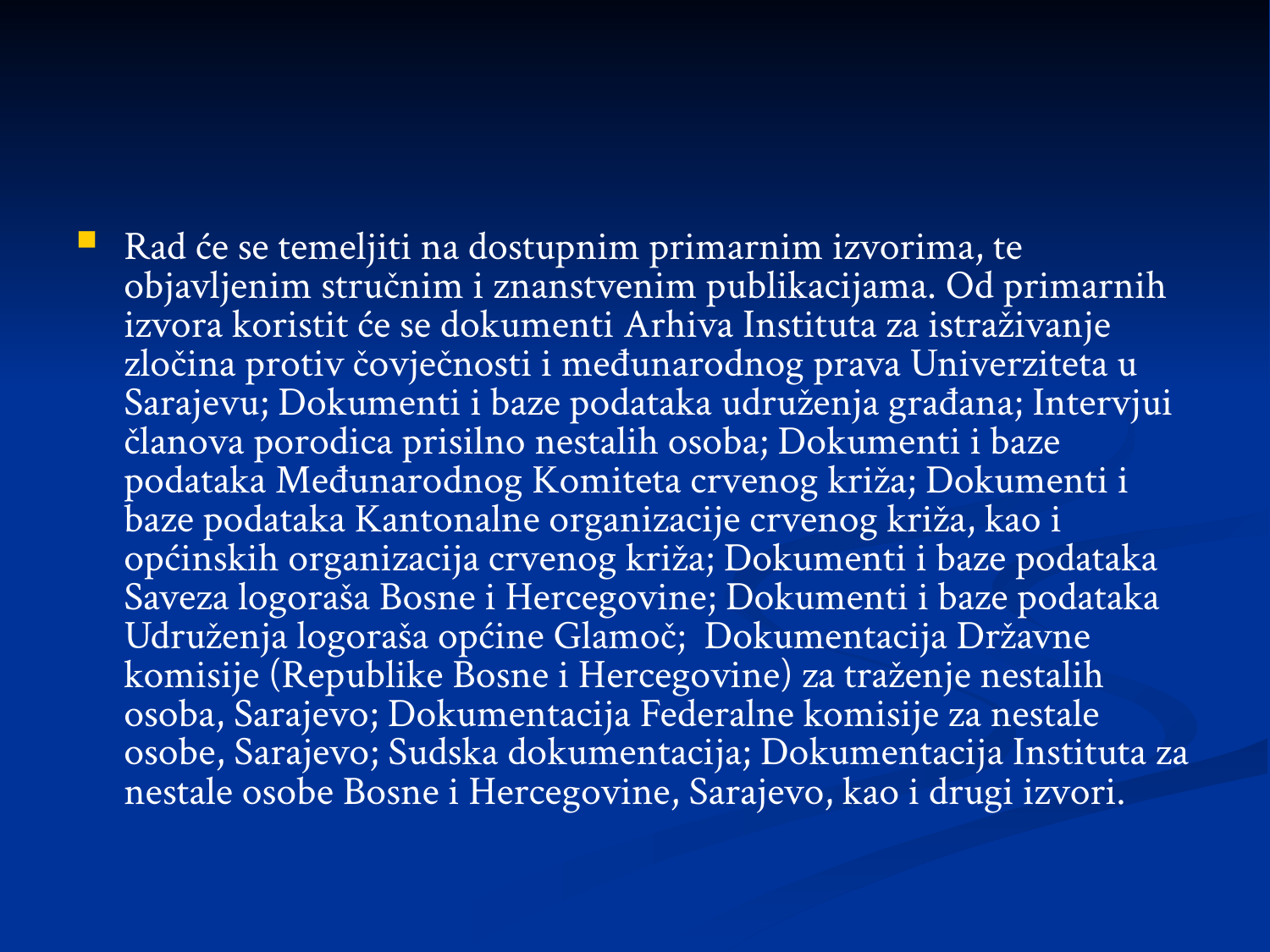

#
Rad će se temeljiti na dostupnim primarnim izvorima, te objavljenim stručnim i znanstvenim publikacijama. Od primarnih izvora koristit će se dokumenti Arhiva Instituta za istraživanje zločina protiv čovječnosti i međunarodnog prava Univerziteta u Sarajevu; Dokumenti i baze podataka udruženja građana; Intervjui članova porodica prisilno nestalih osoba; Dokumenti i baze podataka Međunarodnog Komiteta crvenog križa; Dokumenti i baze podataka Kantonalne organizacije crvenog križa, kao i općinskih organizacija crvenog križa; Dokumenti i baze podataka Saveza logoraša Bosne i Hercegovine; Dokumenti i baze podataka Udruženja logoraša općine Glamoč;  Dokumentacija Državne komisije (Republike Bosne i Hercegovine) za traženje nestalih osoba, Sarajevo; Dokumentacija Federalne komisije za nestale osobe, Sarajevo; Sudska dokumentacija; Dokumentacija Instituta za nestale osobe Bosne i Hercegovine, Sarajevo, kao i drugi izvori.